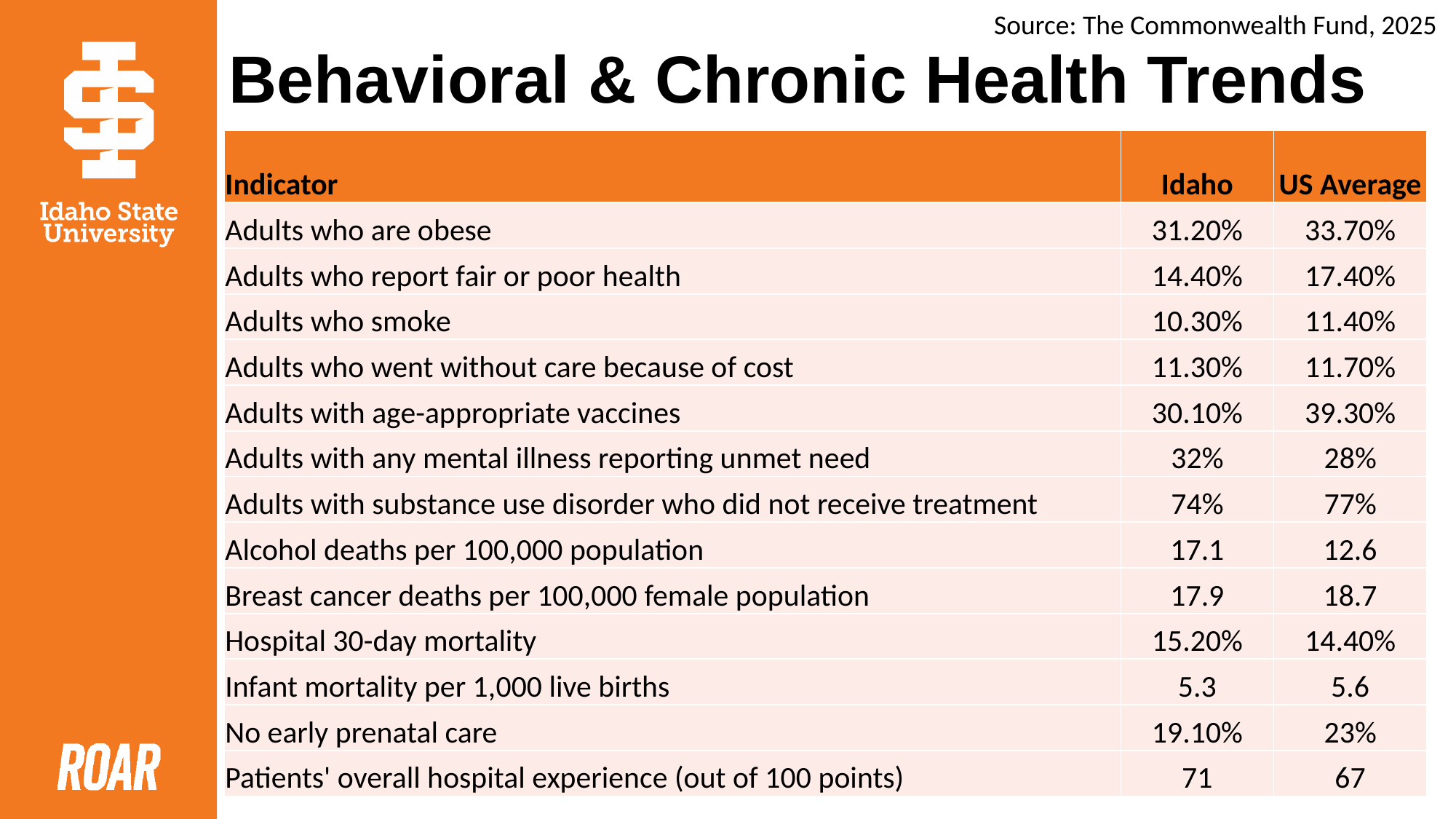

# Behavioral & Chronic Health Trends
Source: The Commonwealth Fund, 2025
| Indicator | Idaho | US Average |
| --- | --- | --- |
| Adults who are obese | 31.20% | 33.70% |
| Adults who report fair or poor health | 14.40% | 17.40% |
| Adults who smoke | 10.30% | 11.40% |
| Adults who went without care because of cost | 11.30% | 11.70% |
| Adults with age-appropriate vaccines | 30.10% | 39.30% |
| Adults with any mental illness reporting unmet need | 32% | 28% |
| Adults with substance use disorder who did not receive treatment | 74% | 77% |
| Alcohol deaths per 100,000 population | 17.1 | 12.6 |
| Breast cancer deaths per 100,000 female population | 17.9 | 18.7 |
| Hospital 30-day mortality | 15.20% | 14.40% |
| Infant mortality per 1,000 live births | 5.3 | 5.6 |
| No early prenatal care | 19.10% | 23% |
| Patients' overall hospital experience (out of 100 points) | 71 | 67 |